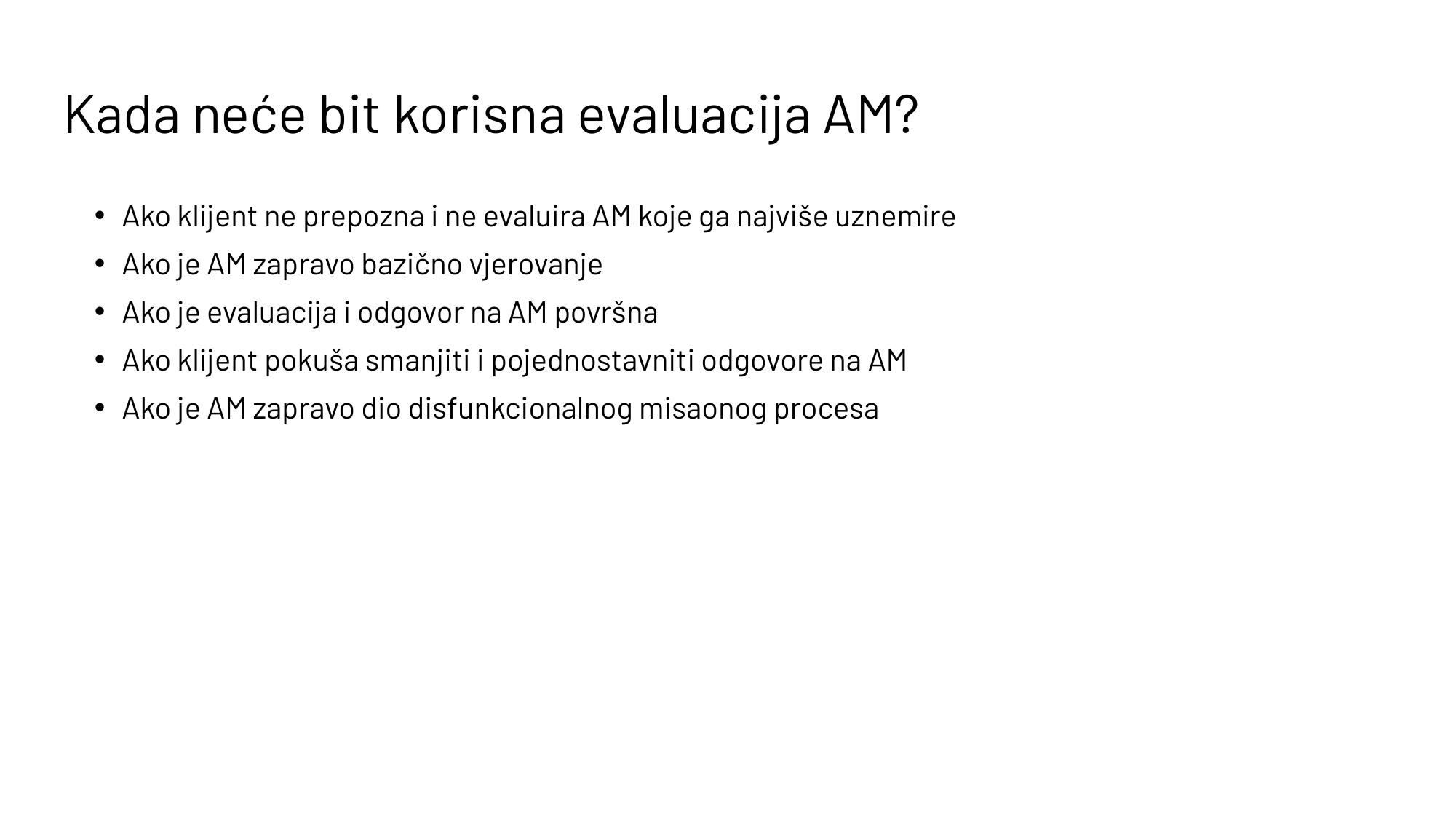

# Kada neće bit korisna evaluacija AM?
Ako klijent ne prepozna i ne evaluira AM koje ga najviše uznemire
Ako je AM zapravo bazično vjerovanje
Ako je evaluacija i odgovor na AM površna
Ako klijent pokuša smanjiti i pojednostavniti odgovore na AM
Ako je AM zapravo dio disfunkcionalnog misaonog procesa